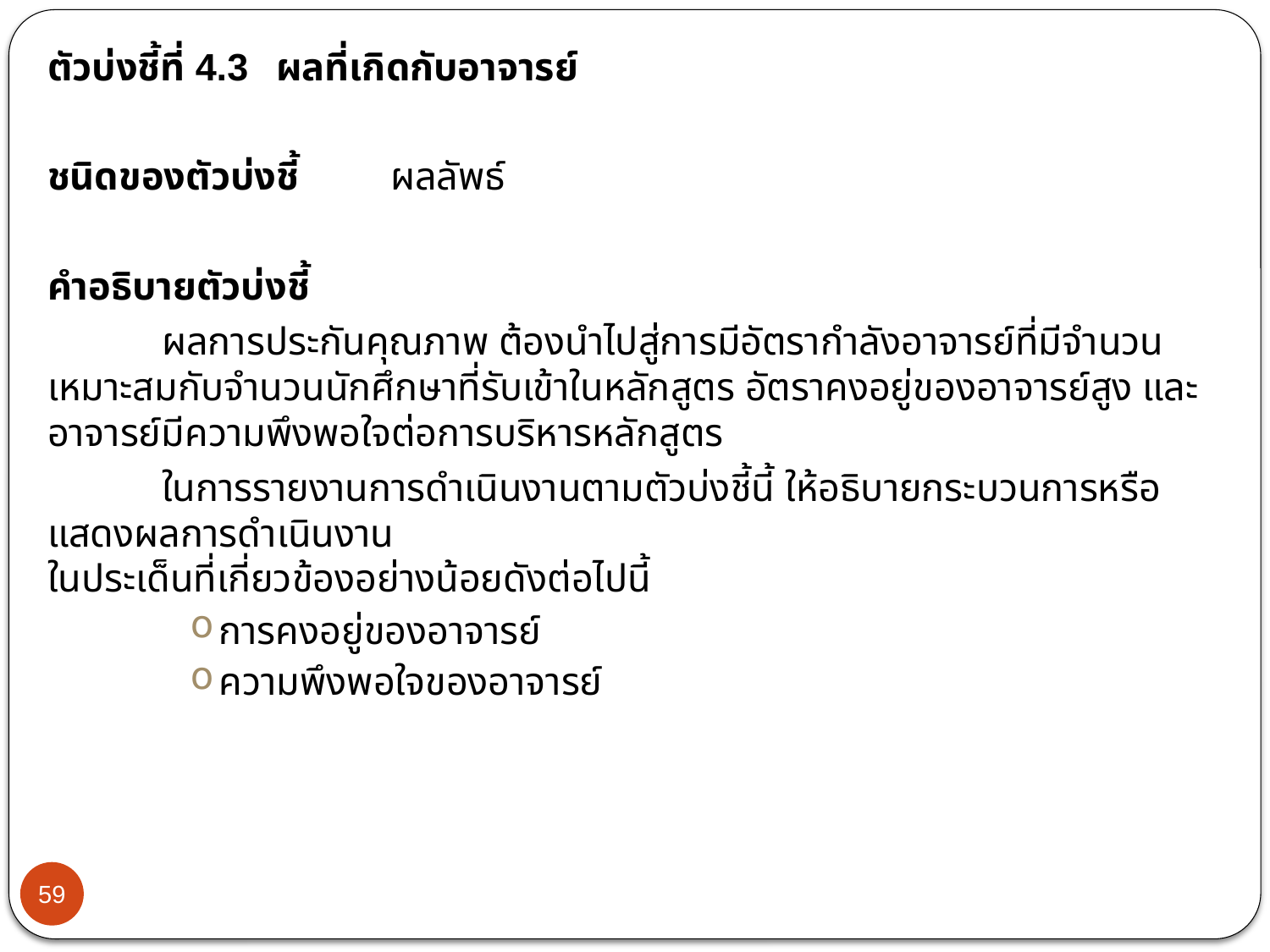

ตัวบ่งชี้ที่ 4.3	ผลที่เกิดกับอาจารย์

ชนิดของตัวบ่งชี้	ผลลัพธ์

คำอธิบายตัวบ่งชี้
	ผลการประกันคุณภาพ ต้องนำไปสู่การมีอัตรากำลังอาจารย์ที่มีจำนวนเหมาะสมกับจำนวนนักศึกษาที่รับเข้าในหลักสูตร อัตราคงอยู่ของอาจารย์สูง และอาจารย์มีความพึงพอใจต่อการบริหารหลักสูตร
	ในการรายงานการดำเนินงานตามตัวบ่งชี้นี้ ให้อธิบายกระบวนการหรือแสดงผลการดำเนินงาน
ในประเด็นที่เกี่ยวข้องอย่างน้อยดังต่อไปนี้
การคงอยู่ของอาจารย์
ความพึงพอใจของอาจารย์
59